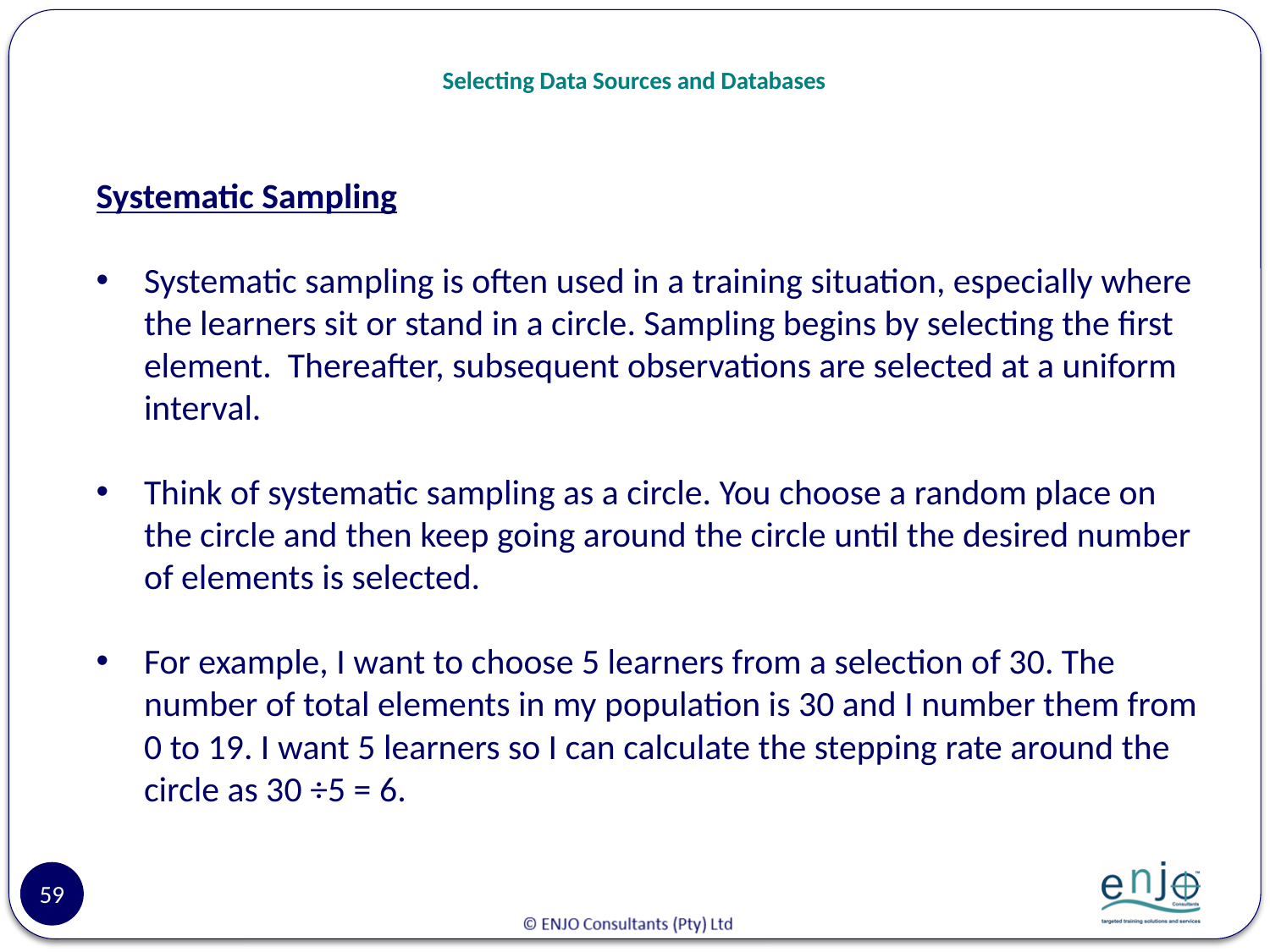

# Selecting Data Sources and Databases
Systematic Sampling

Systematic sampling is often used in a training situation, especially where the learners sit or stand in a circle. Sampling begins by selecting the first element.  Thereafter, subsequent observations are selected at a uniform interval.

Think of systematic sampling as a circle. You choose a random place on the circle and then keep going around the circle until the desired number of elements is selected.

For example, I want to choose 5 learners from a selection of 30. The number of total elements in my population is 30 and I number them from 0 to 19. I want 5 learners so I can calculate the stepping rate around the circle as 30 ÷5 = 6.

59